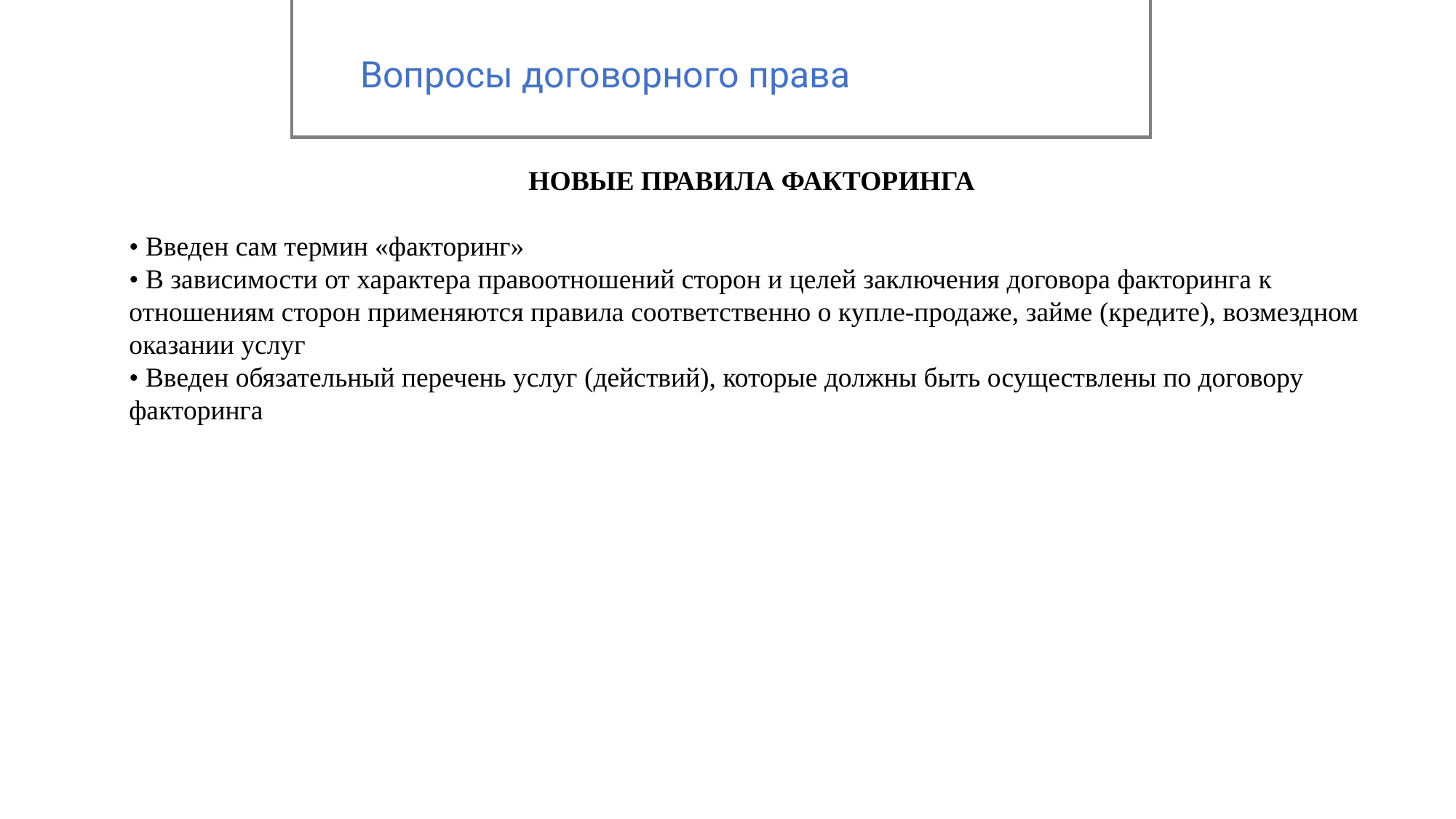

Вопросы договорного права
НОВЫЕ ПРАВИЛА ФАКТОРИНГА

• Введен сам термин «факторинг»
• В зависимости от характера правоотношений сторон и целей заключения договора факторинга к отношениям сторон применяются правила соответственно о купле-продаже, займе (кредите), возмездном оказании услуг
• Введен обязательный перечень услуг (действий), которые должны быть осуществлены по договору факторинга